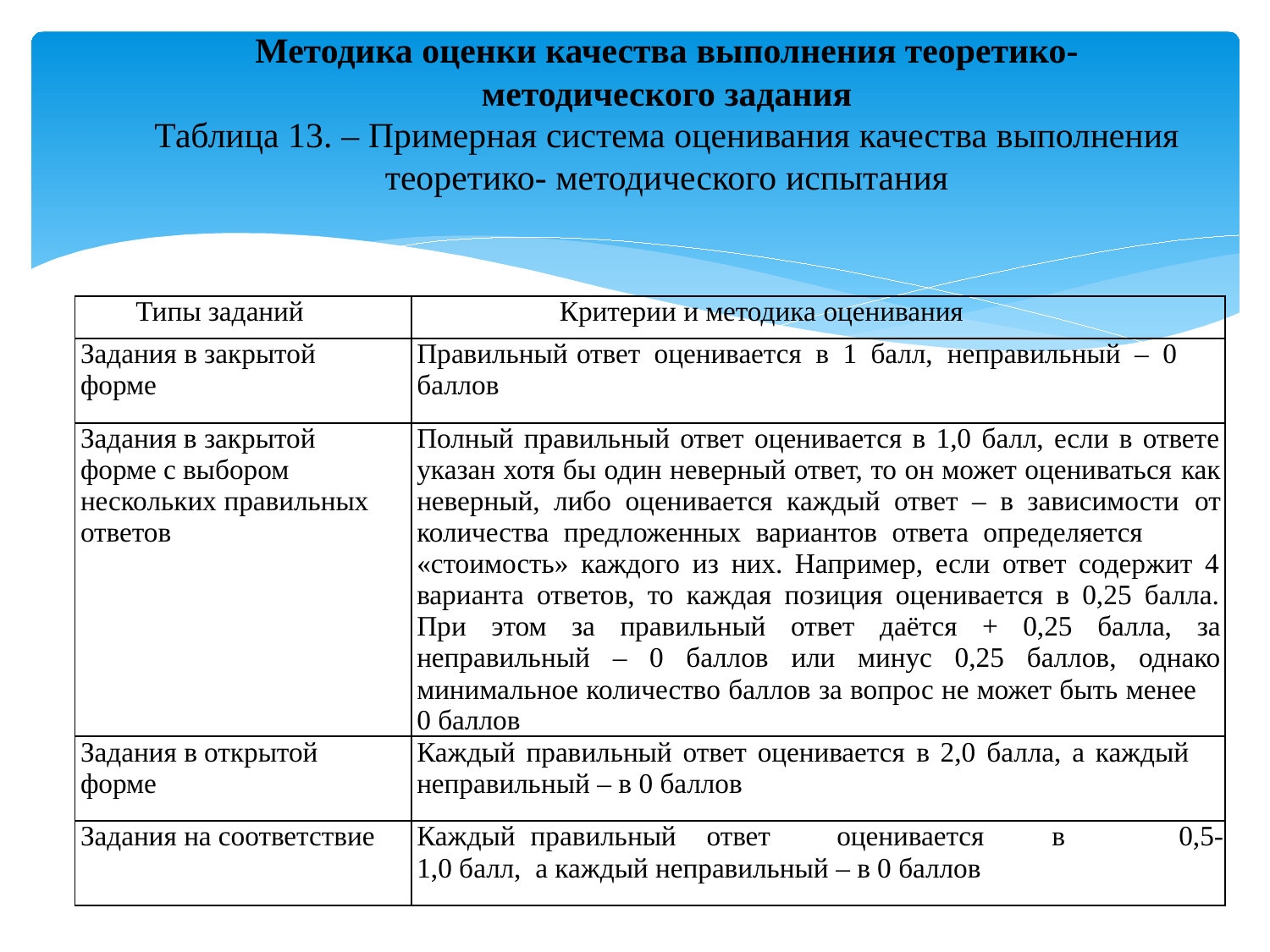

# Методика оценки качества выполнения теоретико-методического задания Таблица 13. – Примерная система оценивания качества выполнения теоретико- методического испытания
| Типы заданий | Критерии и методика оценивания |
| --- | --- |
| Задания в закрытой форме | Правильный ответ оценивается в 1 балл, неправильный – 0 баллов |
| Задания в закрытой форме с выбором нескольких правильных ответов | Полный правильный ответ оценивается в 1,0 балл, если в ответе указан хотя бы один неверный ответ, то он может оцениваться как неверный, либо оценивается каждый ответ – в зависимости от количества предложенных вариантов ответа определяется «стоимость» каждого из них. Например, если ответ содержит 4 варианта ответов, то каждая позиция оценивается в 0,25 балла. При этом за правильный ответ даётся + 0,25 балла, за неправильный – 0 баллов или минус 0,25 баллов, однако минимальное количество баллов за вопрос не может быть менее 0 баллов |
| Задания в открытой форме | Каждый правильный ответ оценивается в 2,0 балла, а каждый неправильный – в 0 баллов |
| Задания на соответствие | Каждый правильный ответ оценивается в 0,5-1,0 балл, а каждый неправильный – в 0 баллов |